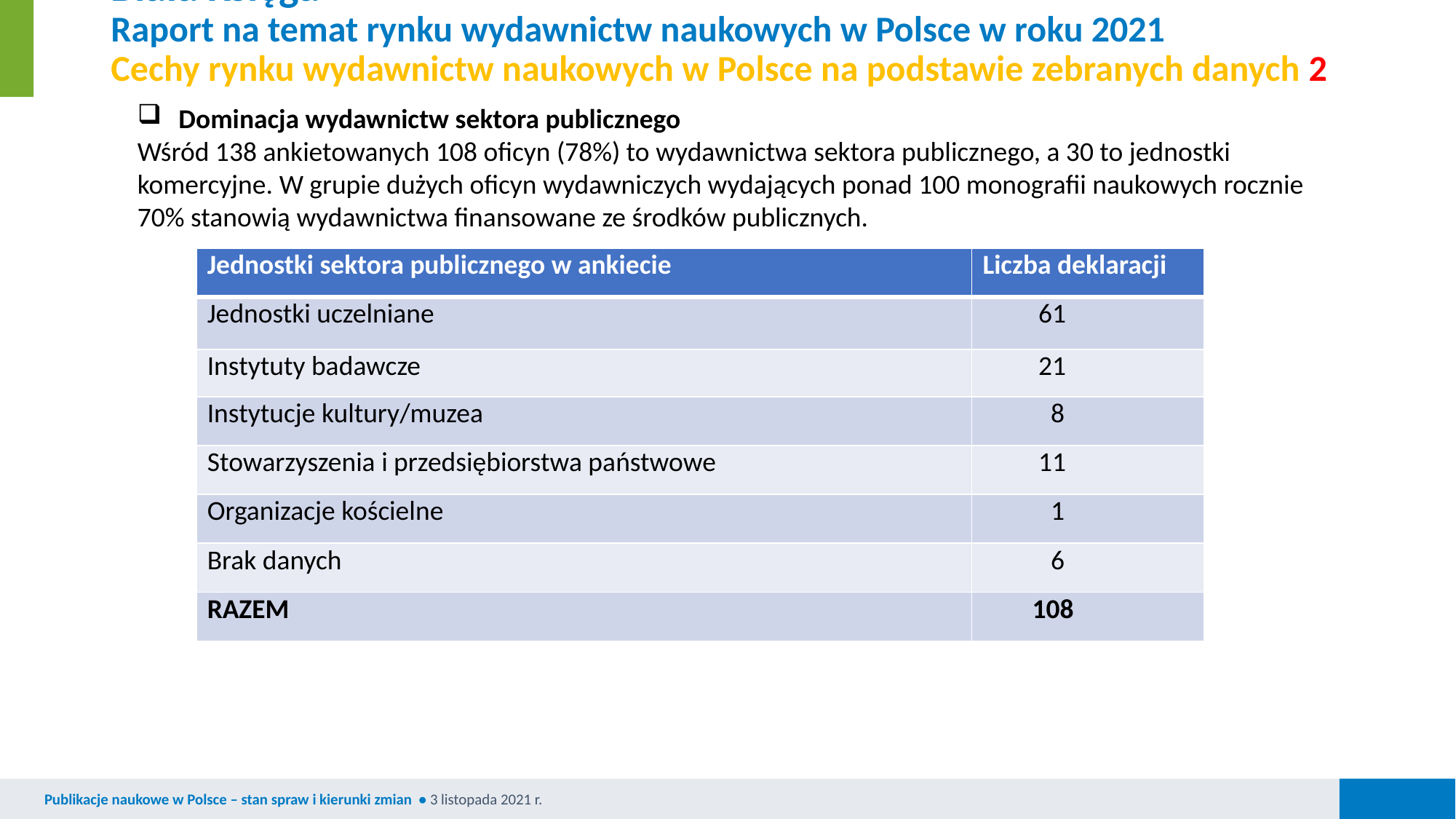

# Biała Księga Raport na temat rynku wydawnictw naukowych w Polsce w roku 2021 Cechy rynku wydawnictw naukowych w Polsce na podstawie zebranych danych 2
Dominacja wydawnictw sektora publicznego
Wśród 138 ankietowanych 108 oficyn (78%) to wydawnictwa sektora publicznego, a 30 to jednostki komercyjne. W grupie dużych oficyn wydawniczych wydających ponad 100 monografii naukowych rocznie 70% stanowią wydawnictwa finansowane ze środków publicznych.

| Jednostki sektora publicznego w ankiecie | Liczba deklaracji |
| --- | --- |
| Jednostki uczelniane | 61 |
| Instytuty badawcze | 21 |
| Instytucje kultury/muzea | 8 |
| Stowarzyszenia i przedsiębiorstwa państwowe | 11 |
| Organizacje kościelne | 1 |
| Brak danych | 6 |
| RAZEM | 108 |